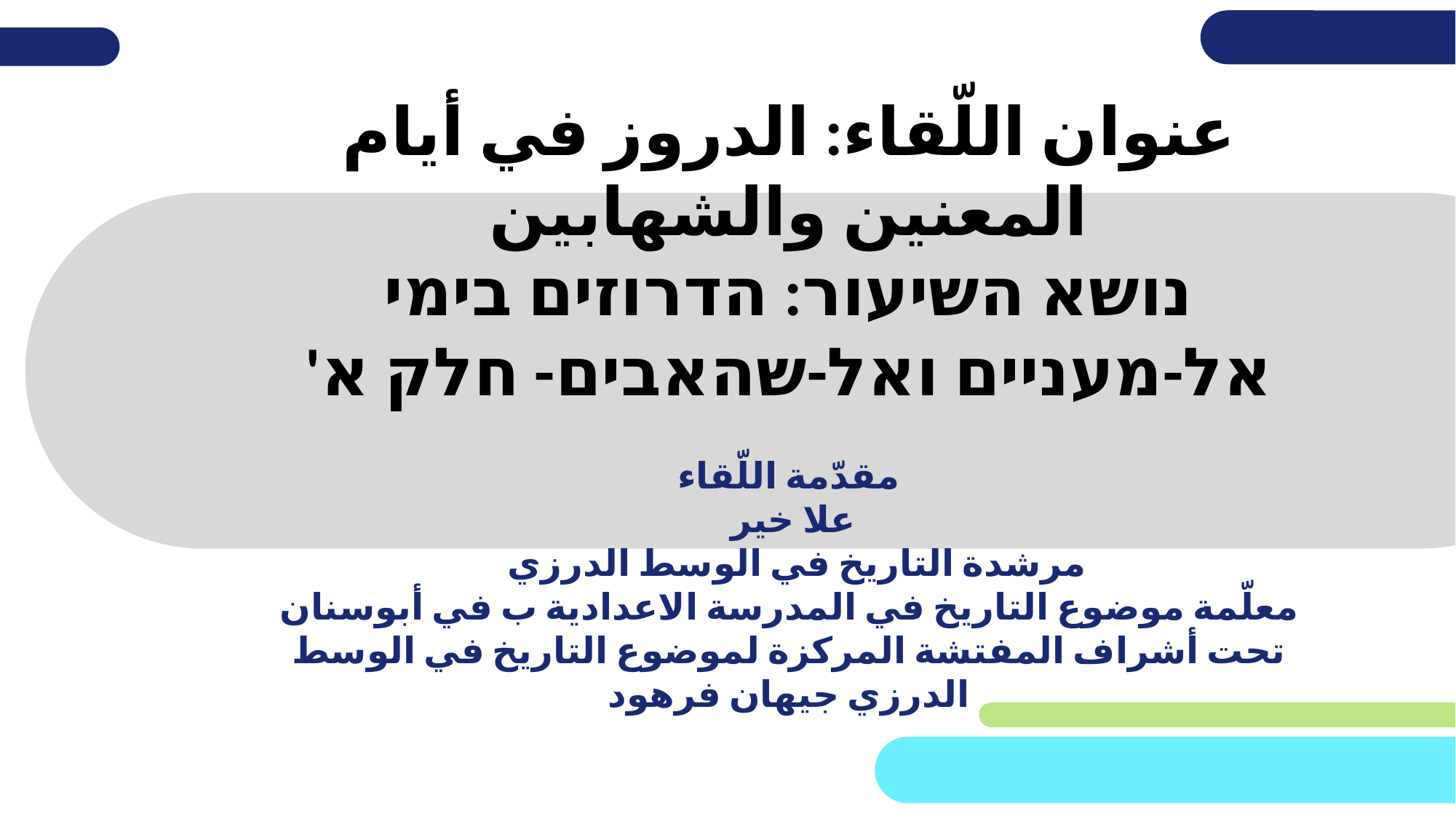

عنوان اللّقاء: الدروز في أيام المعنين والشهابين
נושא השיעור: הדרוזים בימי אל-מעניים ואל-שהאבים- חלק א'

مقدّمة اللّقاء
علا خير
مرشدة التاريخ في الوسط الدرزي
معلّمة موضوع التاريخ في المدرسة الاعدادية ب في أبوسنان
تحت أشراف المفتشة المركزة لموضوع التاريخ في الوسط الدرزي جيهان فرهود